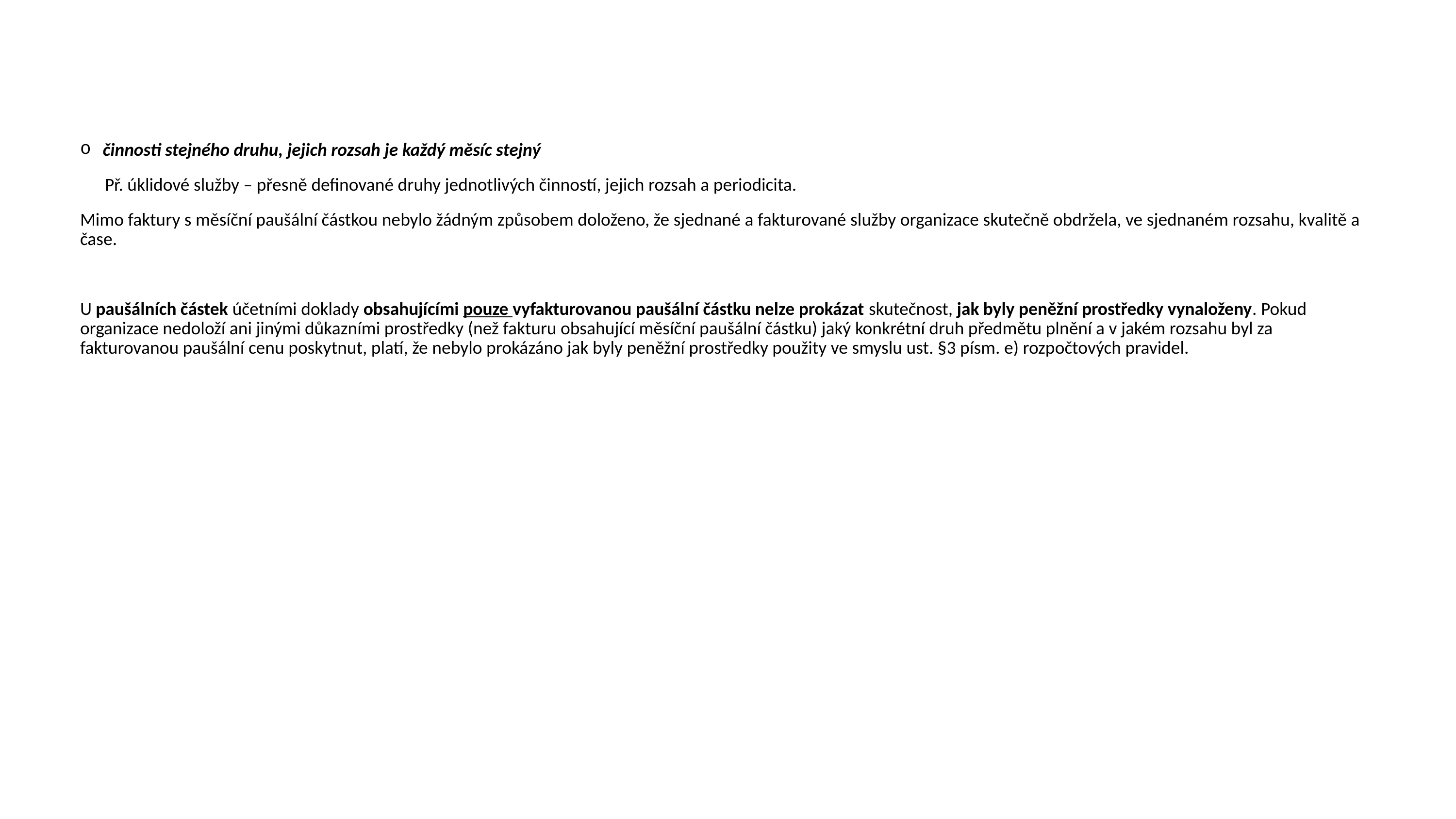

činnosti stejného druhu, jejich rozsah je každý měsíc stejný
      Př. úklidové služby – přesně definované druhy jednotlivých činností, jejich rozsah a periodicita.
Mimo faktury s měsíční paušální částkou nebylo žádným způsobem doloženo, že sjednané a fakturované služby organizace skutečně obdržela, ve sjednaném rozsahu, kvalitě a čase.

U paušálních částek účetními doklady obsahujícími pouze vyfakturovanou paušální částku nelze prokázat skutečnost, jak byly peněžní prostředky vynaloženy. Pokud organizace nedoloží ani jinými důkazními prostředky (než fakturu obsahující měsíční paušální částku) jaký konkrétní druh předmětu plnění a v jakém rozsahu byl za fakturovanou paušální cenu poskytnut, platí, že nebylo prokázáno jak byly peněžní prostředky použity ve smyslu ust. §3 písm. e) rozpočtových pravidel.